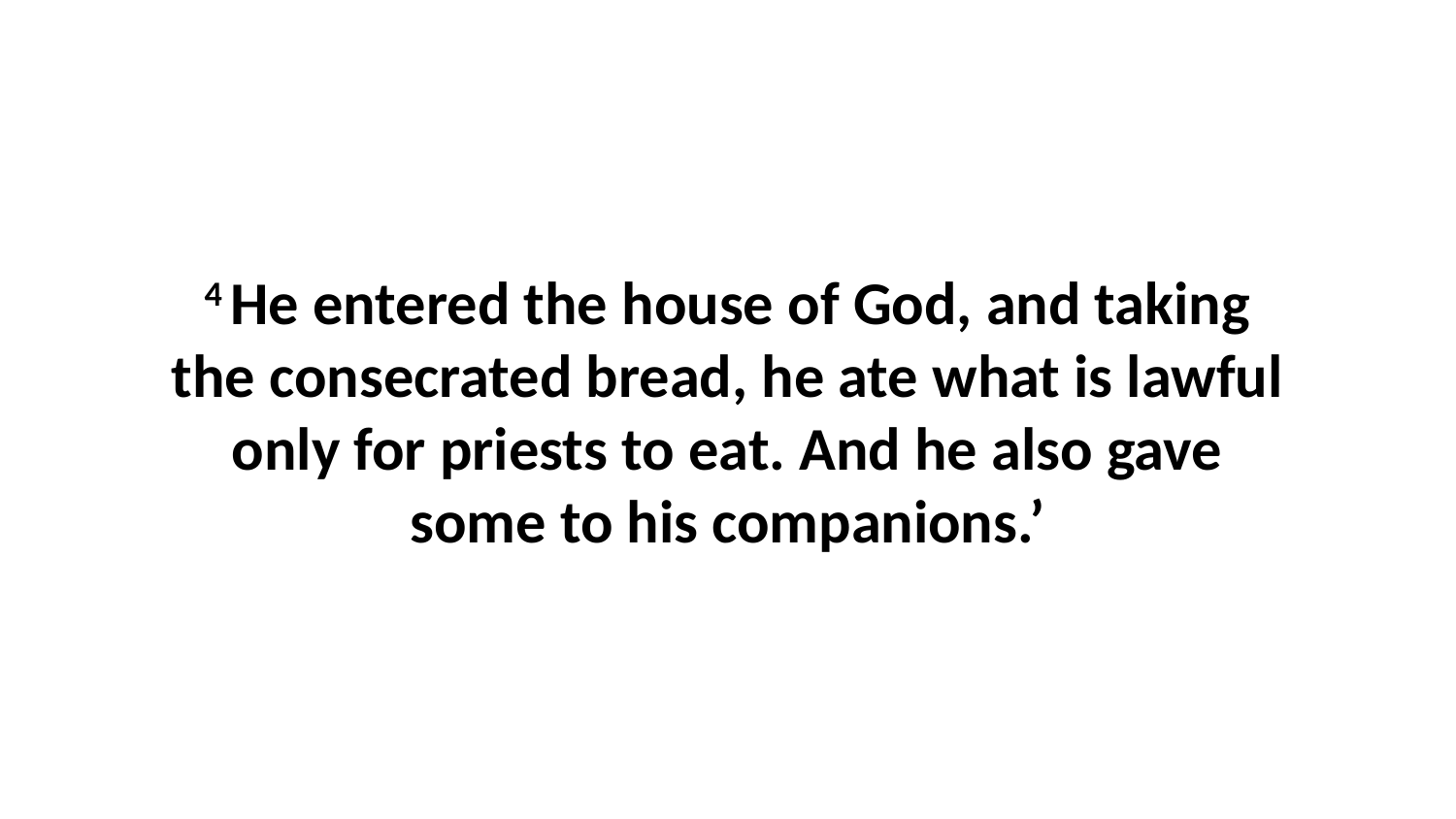

4 He entered the house of God, and taking the consecrated bread, he ate what is lawful only for priests to eat. And he also gave some to his companions.’